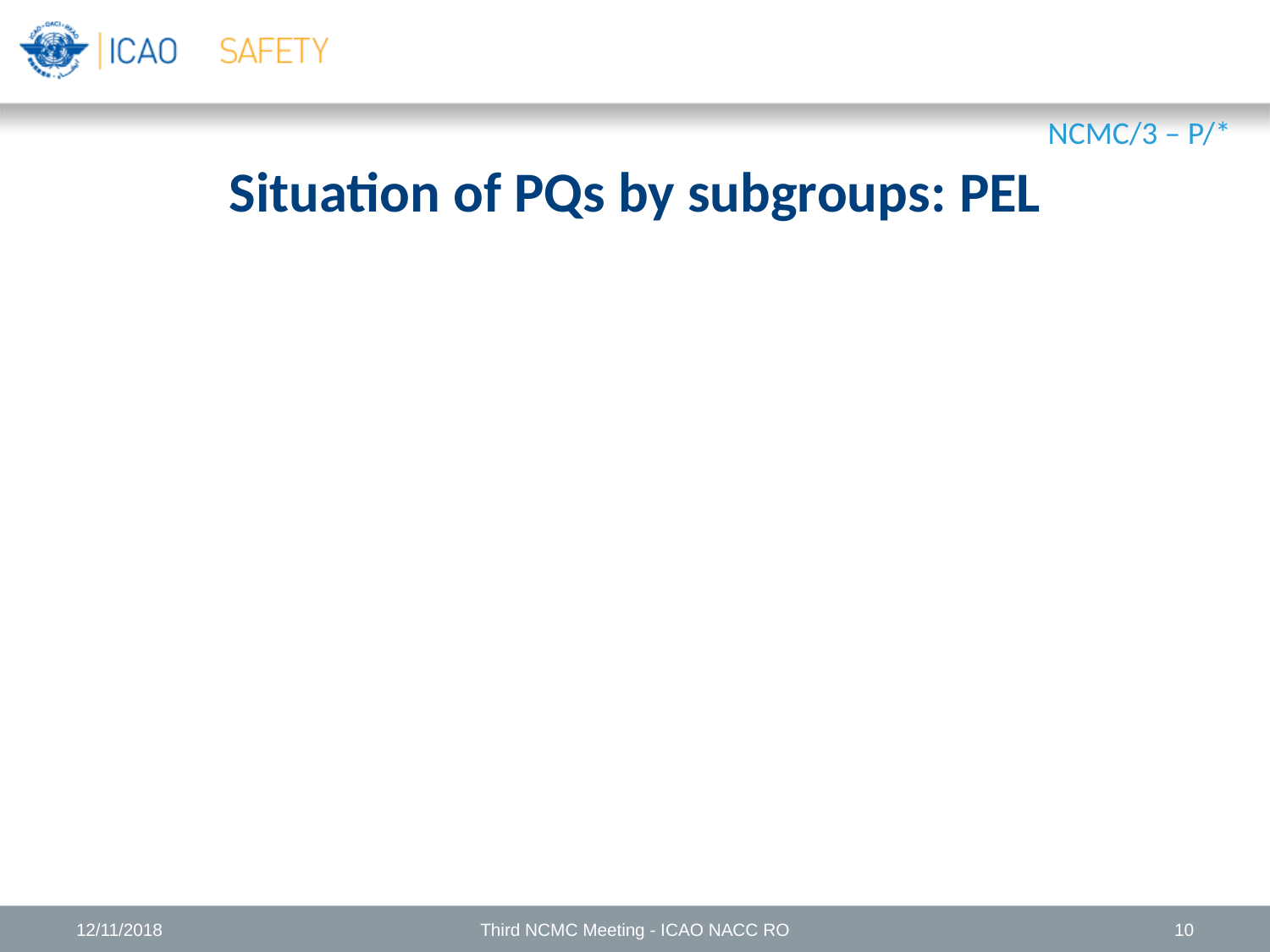

NCMC/3 – P/*
Situation of PQs by subgroups: PEL
12/11/2018
Third NCMC Meeting - ICAO NACC RO
10